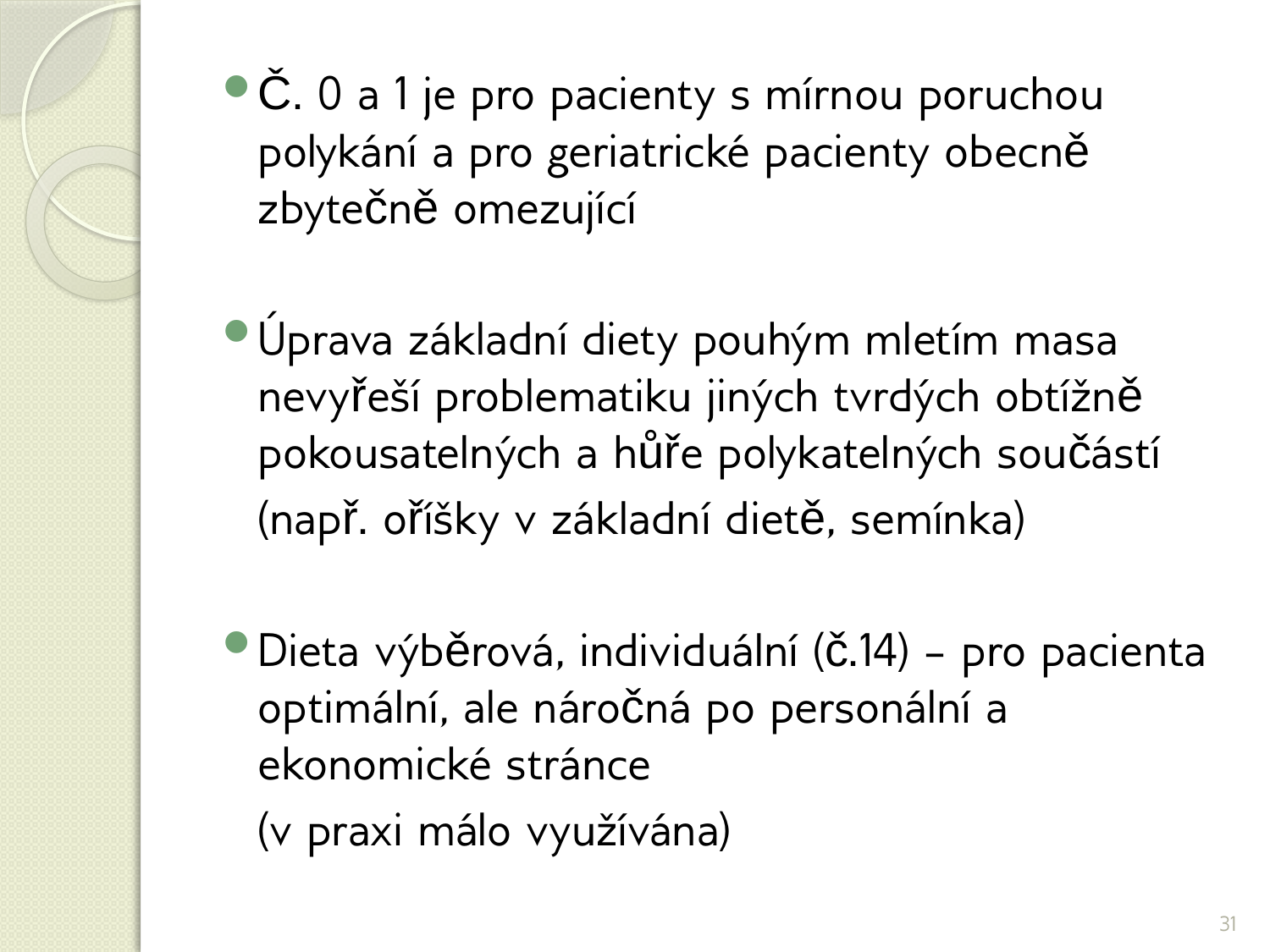

Č. 0 a 1 je pro pacienty s mírnou poruchou polykání a pro geriatrické pacienty obecně zbytečně omezující

Úprava základní diety pouhým mletím masa nevyřeší problematiku jiných tvrdých obtížně pokousatelných a hůře polykatelných součástí
	(např. oříšky v základní dietě, semínka)

Dieta výběrová, individuální (č.14) – pro pacienta optimální, ale náročná po personální a ekonomické stránce
	(v praxi málo využívána)
31